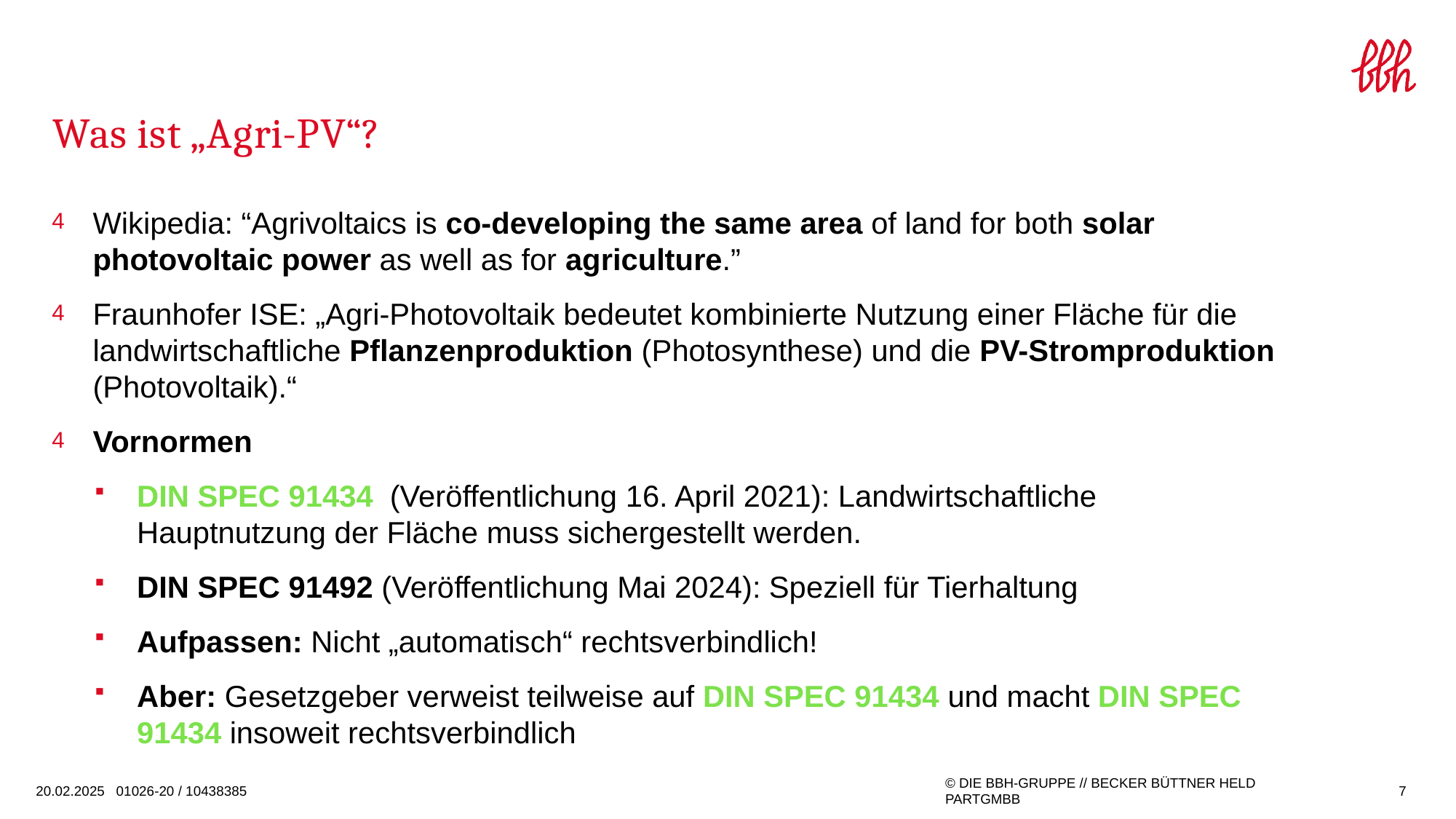

# Was ist „Agri-PV“?
Wikipedia: “Agrivoltaics is co-developing the same area of land for both solar photovoltaic power as well as for agriculture.”
Fraunhofer ISE: „Agri-Photovoltaik bedeutet kombinierte Nutzung einer Fläche für die landwirtschaftliche Pflanzenproduktion (Photosynthese) und die PV-Stromproduktion (Photovoltaik).“
Vornormen
DIN SPEC 91434  (Veröffentlichung 16. April 2021): Landwirtschaftliche Hauptnutzung der Fläche muss sichergestellt werden.
DIN SPEC 91492 (Veröffentlichung Mai 2024): Speziell für Tierhaltung
Aufpassen: Nicht „automatisch“ rechtsverbindlich!
Aber: Gesetzgeber verweist teilweise auf DIN SPEC 91434 und macht DIN SPEC 91434 insoweit rechtsverbindlich
© Fraunhofer ISE
Source: REM